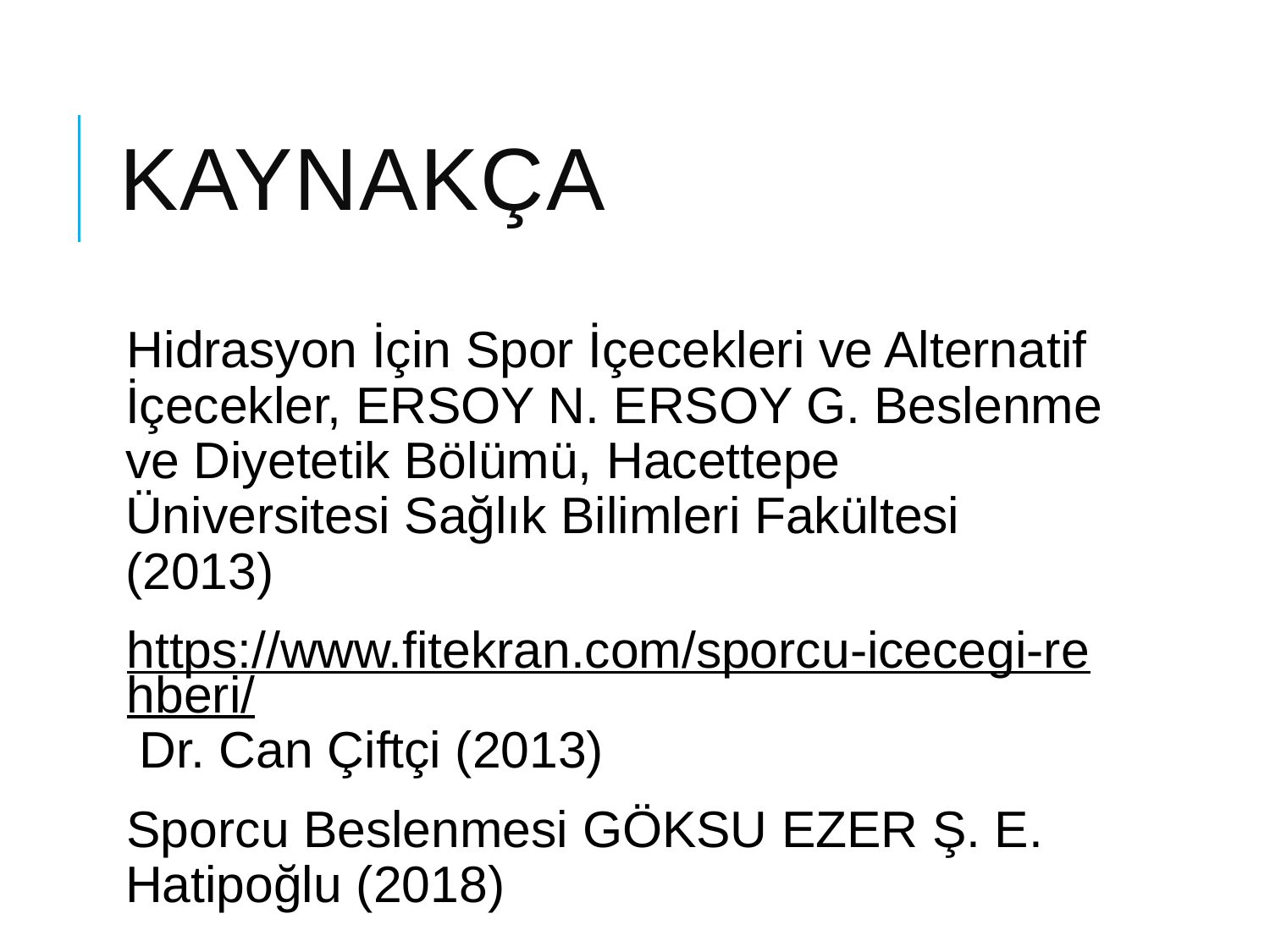

# KAYNAKÇA
Hidrasyon İçin Spor İçecekleri ve Alternatif İçecekler, ERSOY N. ERSOY G. Beslenme ve Diyetetik Bölümü, Hacettepe Üniversitesi Sağlık Bilimleri Fakültesi (2013)
https://www.fitekran.com/sporcu-icecegi-rehberi/ Dr. Can Çiftçi (2013)
Sporcu Beslenmesi GÖKSU EZER Ş. E. Hatipoğlu (2018)